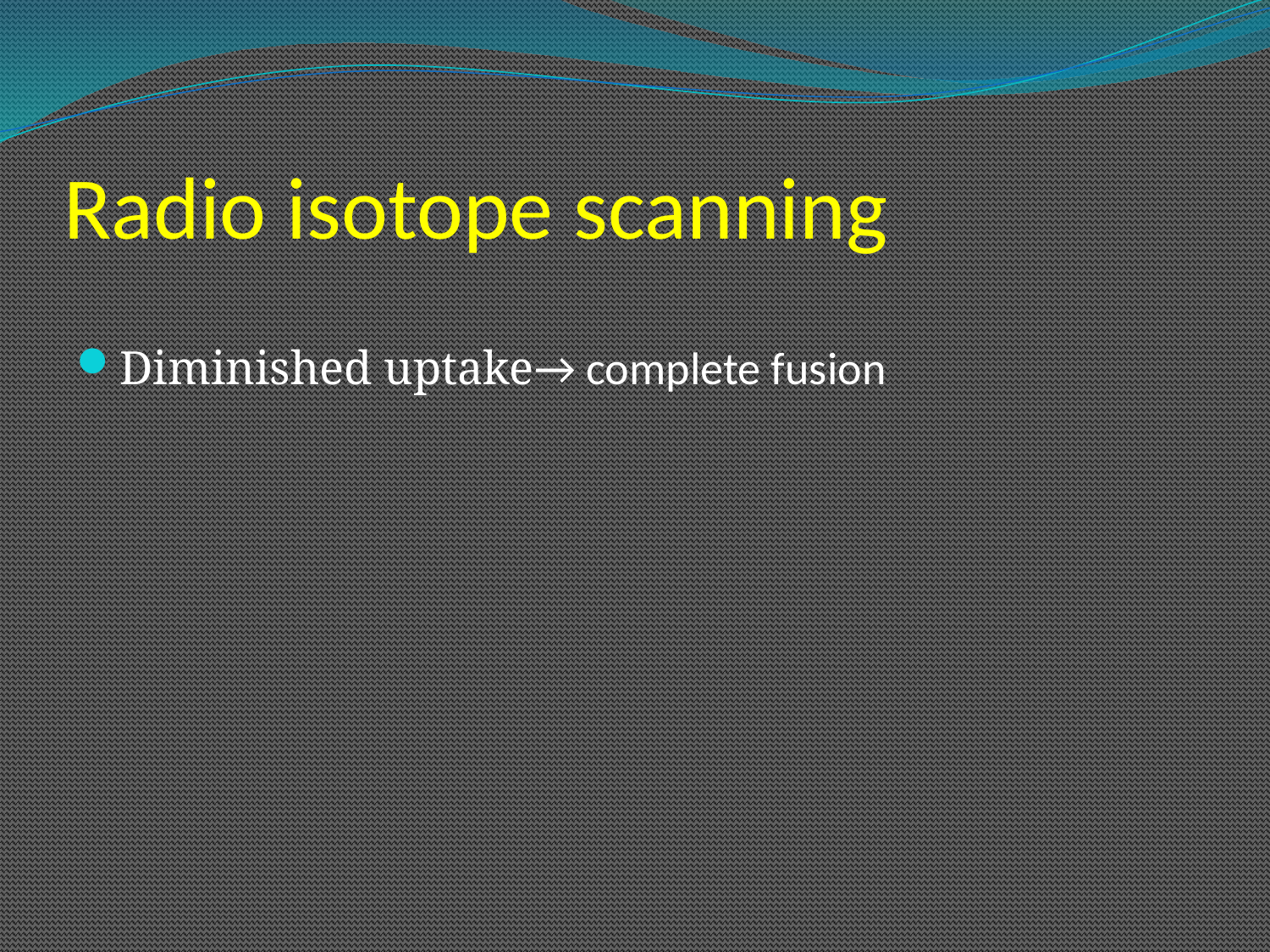

# Radio isotope scanning

Diminished uptake→ complete fusion